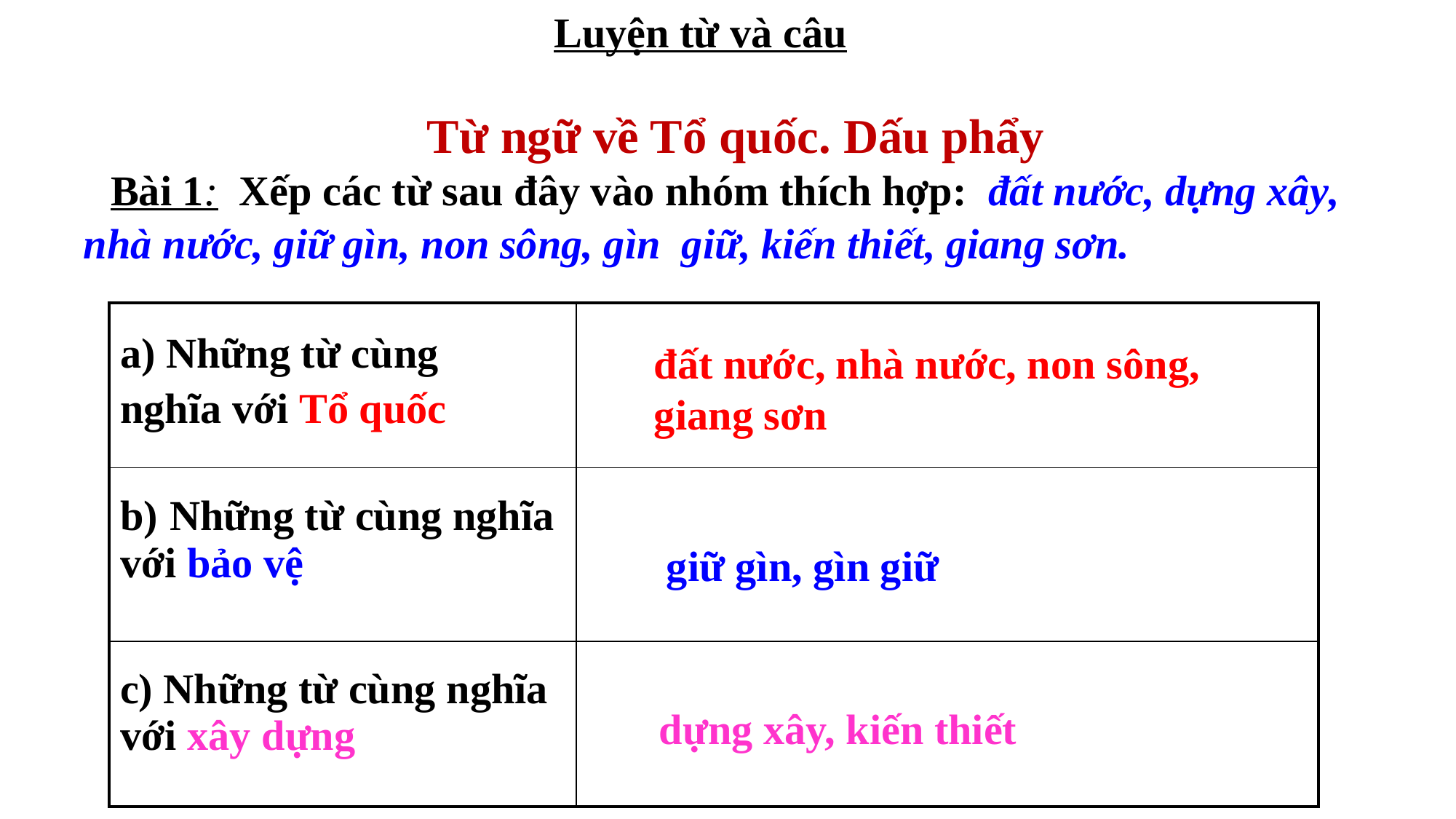

Luyện từ và câu
Từ ngữ về Tổ quốc. Dấu phẩy
  Bài 1:  Xếp các từ sau đây vào nhóm thích hợp:  đất nước, dựng xây, nhà nước, giữ gìn, non sông, gìn  giữ, kiến thiết, giang sơn.

| a) Những từ cùng nghĩa với Tổ quốc |  |
| --- | --- |
| b) Những từ cùng nghĩa với bảo vệ |  |
| c) Những từ cùng nghĩa với xây dựng |  |
   đất nước, nhà nước, non sông,
   giang sơn
Tổ quốc:  đất nước gắn liền với bao thế hệ ông cha, tổ tiên của mình.

Bảo vệ:  giữ gìn để khỏi bị hư hoặc
  mất mát. VD: Bảo vệ đất nước.
   giữ gìn, gìn giữ

   dựng xây, kiến thiết
Xây dựng: làm cho thành hình.
      VD: Xây dựng nước nhà